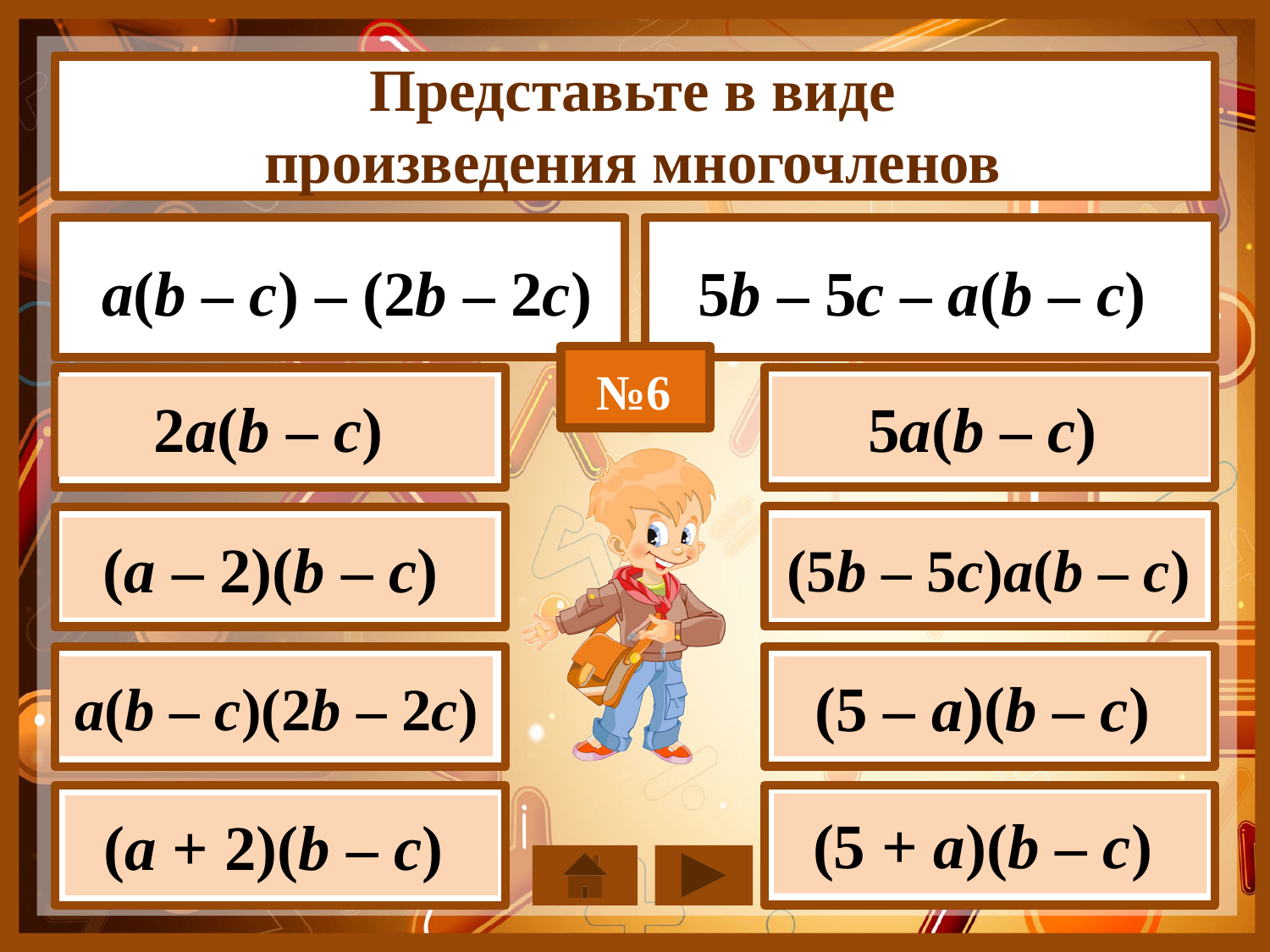

Представьте в виде
произведения многочленов
5b – 5с – a(b – с)
a(b – с) – (2b – 2с)
№6
5a(b – с)
2a(b – с)
(a – 2)(b – с)
(5b – 5с)a(b – с)
a(b – с)(2b – 2с)
(5 – a)(b – с)
(5 + a)(b – с)
(a + 2)(b – с)